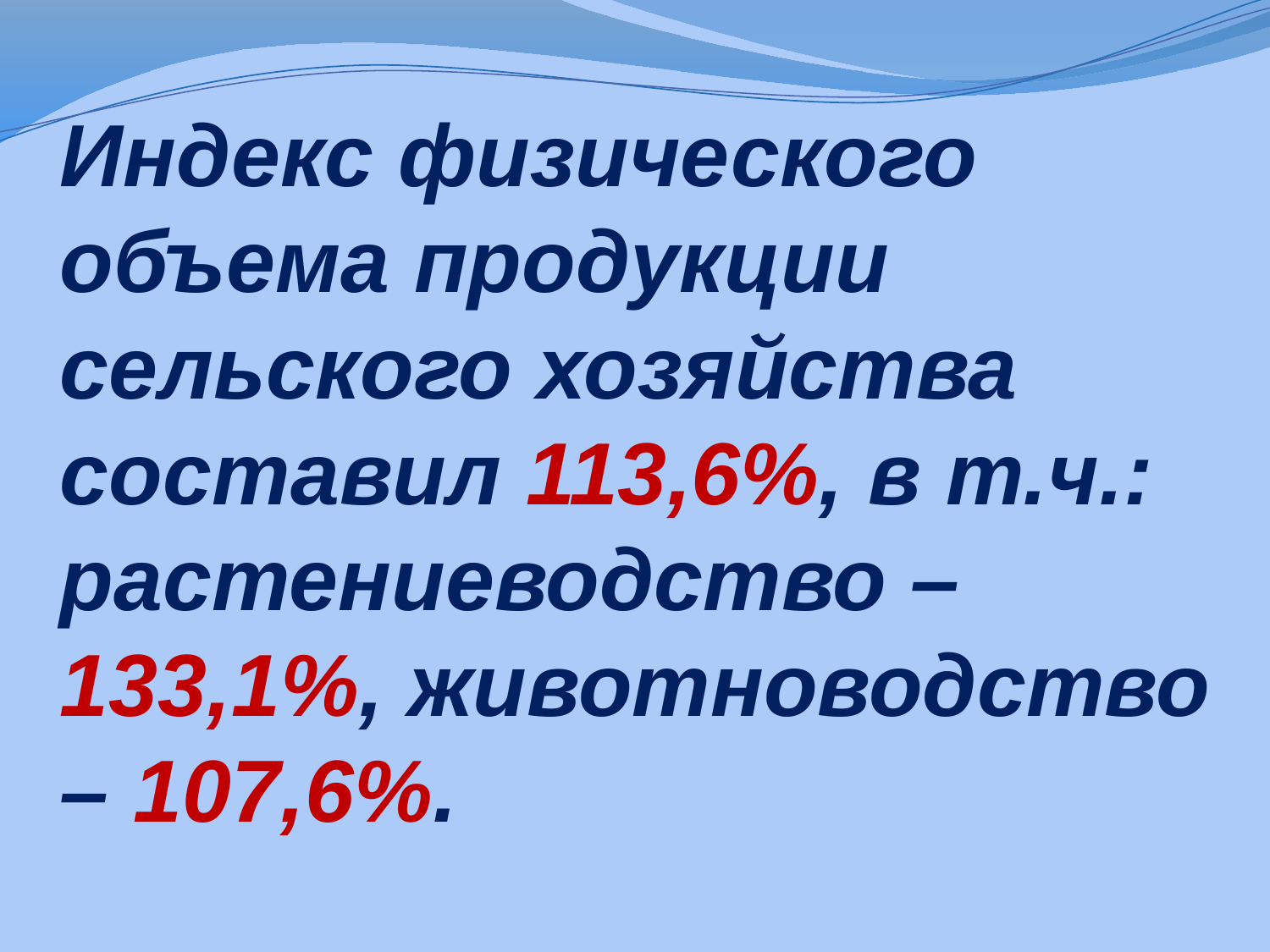

# Индекс физического объема продукции сельского хозяйства составил 113,6%, в т.ч.: растениеводство – 133,1%, животноводство – 107,6%.